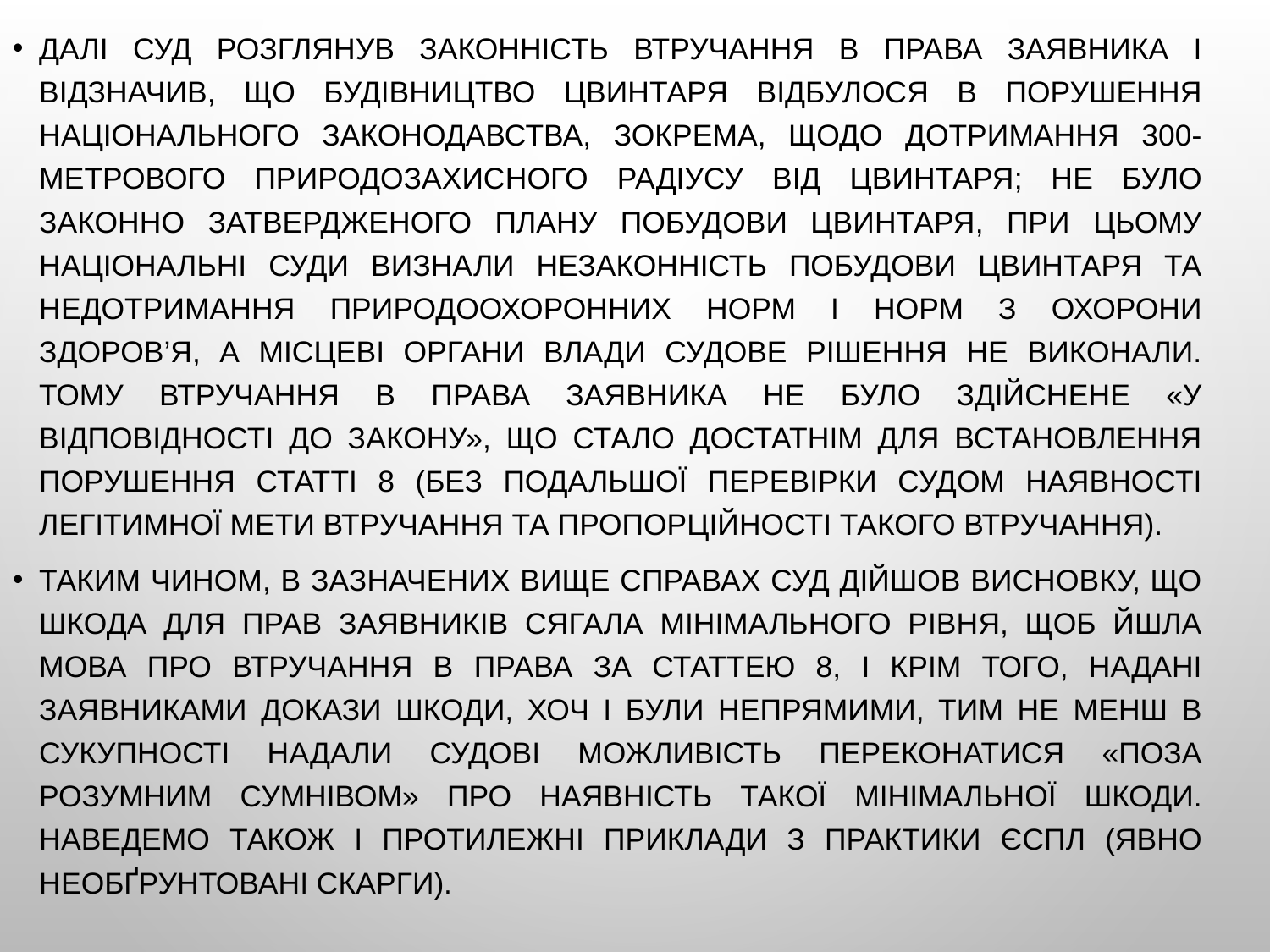

Далі Суд розглянув законність втручання в права заявника і відзначив, що будівництво цвинтаря відбулося в порушення національного законодавства, зокрема, щодо дотримання 300-метрового природозахисного радіусу від цвинтаря; не було законно затвердженого плану побудови цвинтаря, при цьому національні суди визнали незаконність побудови цвинтаря та недотримання природоохоронних норм і норм з охорони здоров’я, а місцеві органи влади судове рішення не виконали. Тому втручання в права заявника не було здійснене «у відповідності до закону», що стало достатнім для встановлення порушення статті 8 (без подальшої перевірки Судом наявності легітимної мети втручання та пропорційності такого втручання).
Таким чином, в зазначених вище справах Суд дійшов висновку, що шкода для прав заявників сягала мінімального рівня, щоб йшла мова про втручання в права за статтею 8, і крім того, надані заявниками докази шкоди, хоч і були непрямими, тим не менш в сукупності надали Судові можливість переконатися «поза розумним сумнівом» про наявність такої мінімальної шкоди. Наведемо також і протилежні приклади з практики ЄСПЛ (явно необґрунтовані скарги).